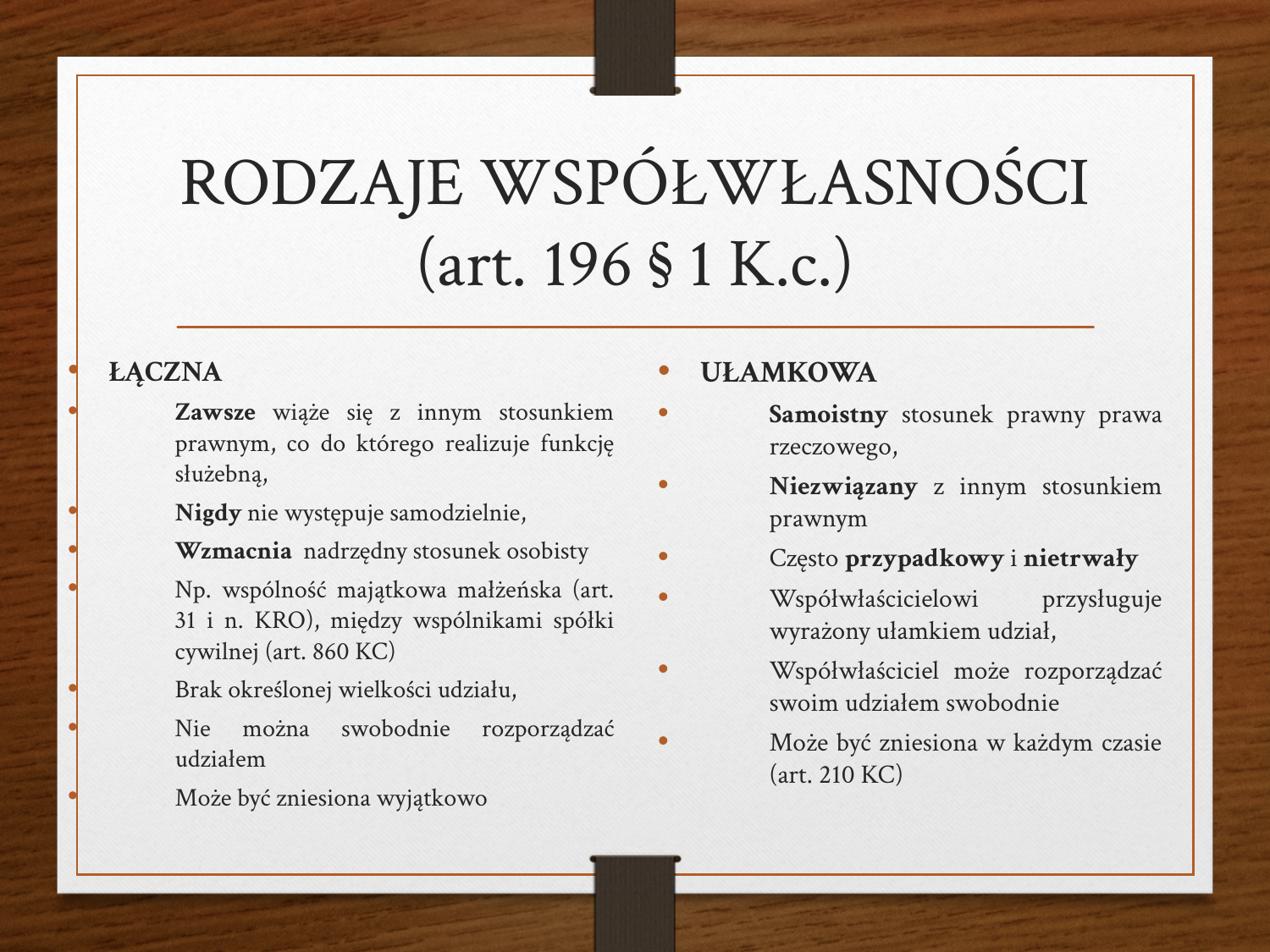

# RODZAJE WSPÓŁWŁASNOŚCI (art. 196 § 1 K.c.)
ŁĄCZNA
Zawsze wiąże się z innym stosunkiem prawnym, co do którego realizuje funkcję służebną,
Nigdy nie występuje samodzielnie,
Wzmacnia  nadrzędny stosunek osobisty
Np. wspólność majątkowa małżeńska (art. 31 i n. KRO), między wspólnikami spółki cywilnej (art. 860 KC)
Brak określonej wielkości udziału,
Nie można swobodnie rozporządzać udziałem
Może być zniesiona wyjątkowo

UŁAMKOWA
Samoistny stosunek prawny prawa rzeczowego,
Niezwiązany z innym stosunkiem prawnym
Często przypadkowy i nietrwały
Współwłaścicielowi przysługuje wyrażony ułamkiem udział,
Współwłaściciel może rozporządzać swoim udziałem swobodnie
Może być zniesiona w każdym czasie (art. 210 KC)